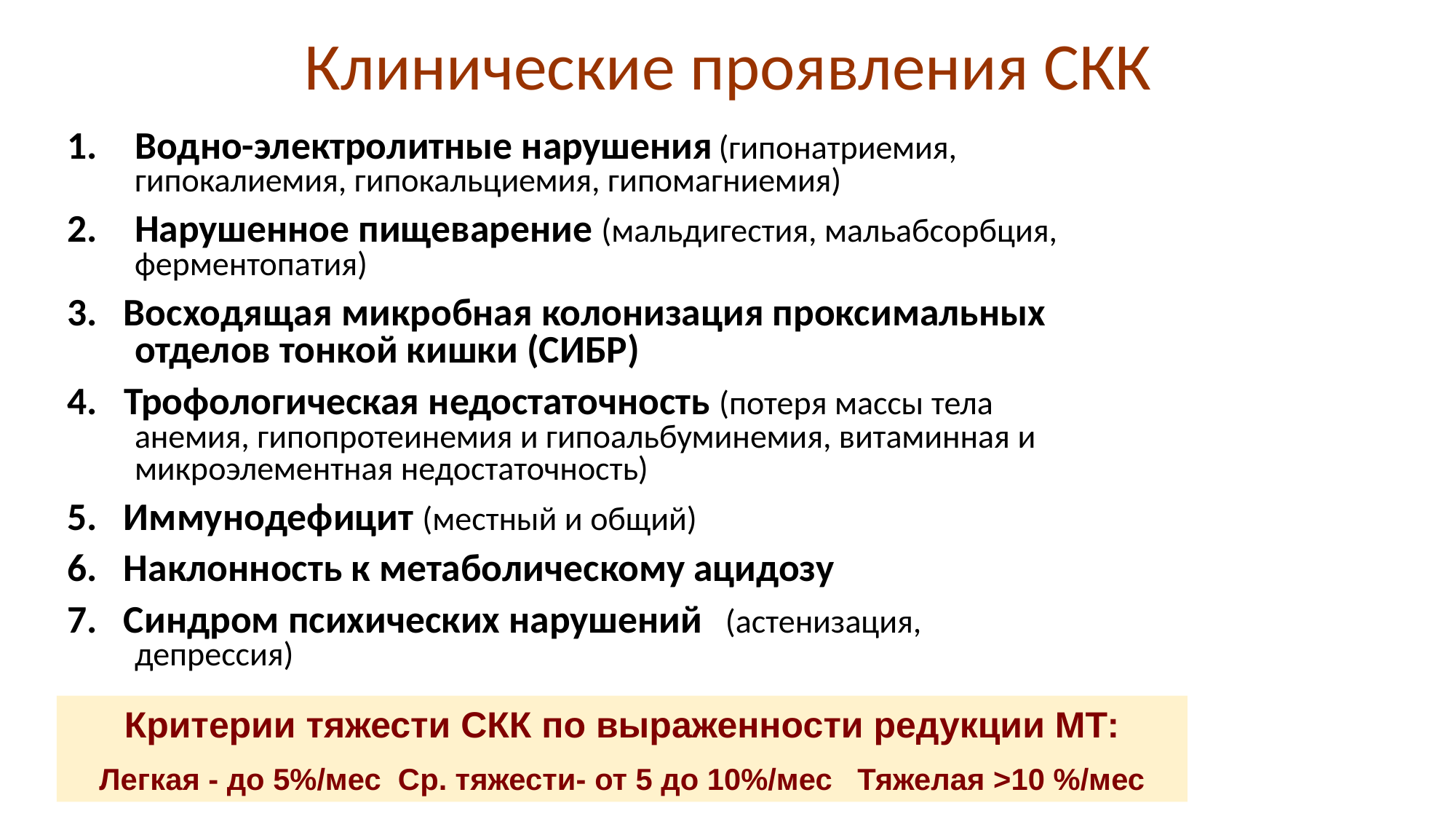

# Клинические проявления СКК
Водно-электролитные нарушения (гипонатриемия, гипокалиемия, гипокальциемия, гипомагниемия)
Нарушенное пищеварение (мальдигестия, мальабсорбция, ферментопатия)
3.   Восходящая микробная колонизация проксимальных отделов тонкой кишки (СИБР)
4.   Трофологическая недостаточность (потеря массы тела анемия, гипопротеинемия и гипоальбуминемия, витаминная и микроэлементная недостаточность)
5.   Иммунодефицит (местный и общий)
6.   Наклонность к метаболическому ацидозу
7.   Синдром психических нарушений   (астенизация, депрессия)
Критерии тяжести СКК по выраженности редукции МТ:
Легкая - до 5%/мес  Ср. тяжести- от 5 до 10%/мес   Тяжелая >10 %/мес